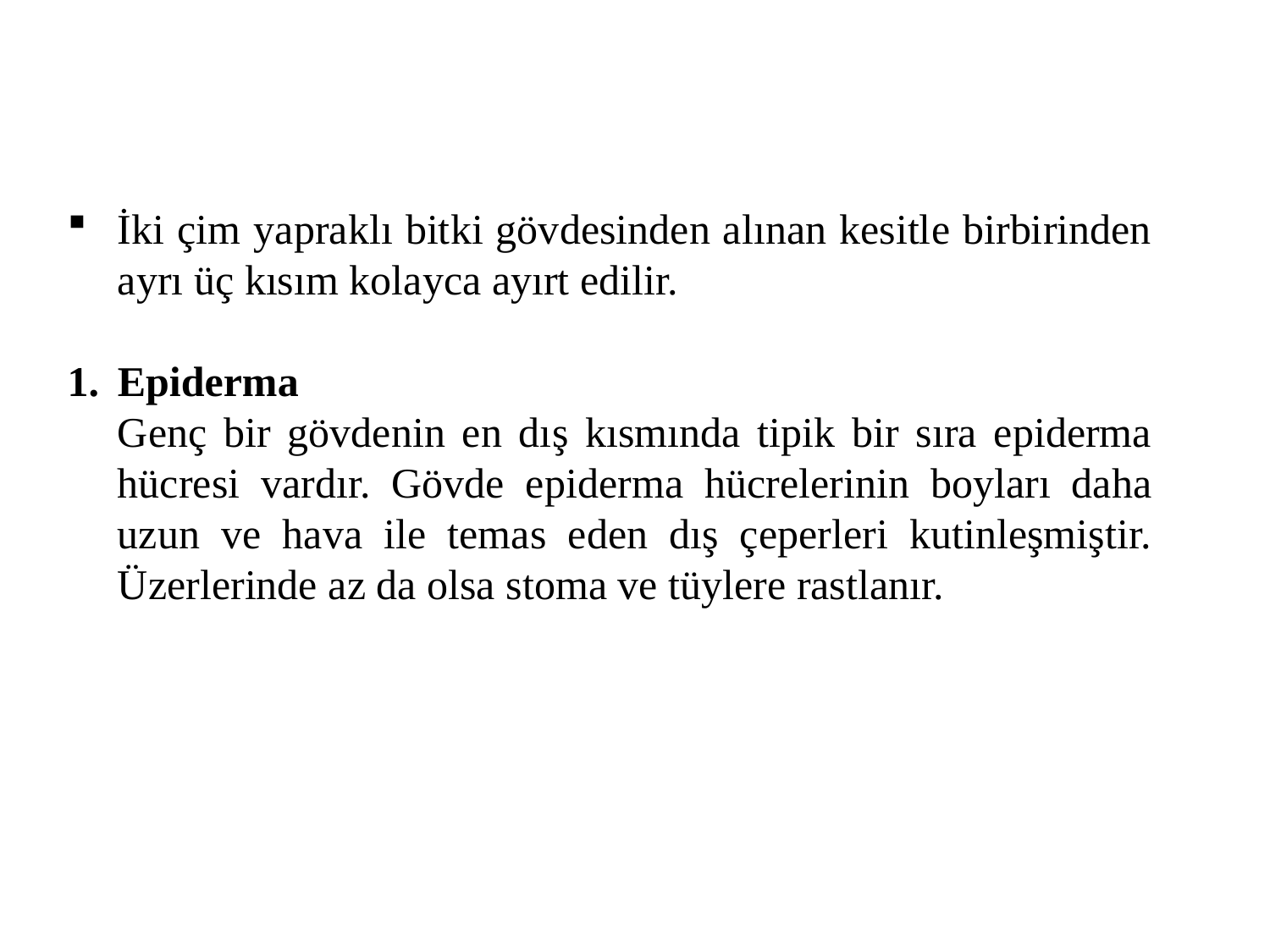

İki çim yapraklı bitki gövdesinden alınan kesitle birbirinden ayrı üç kısım kolayca ayırt edilir.

Epiderma
	Genç bir gövdenin en dış kısmında tipik bir sıra epiderma hücresi vardır. Gövde epiderma hücrelerinin boyları daha uzun ve hava ile temas eden dış çeperleri kutinleşmiştir. Üzerlerinde az da olsa stoma ve tüylere rastlanır.